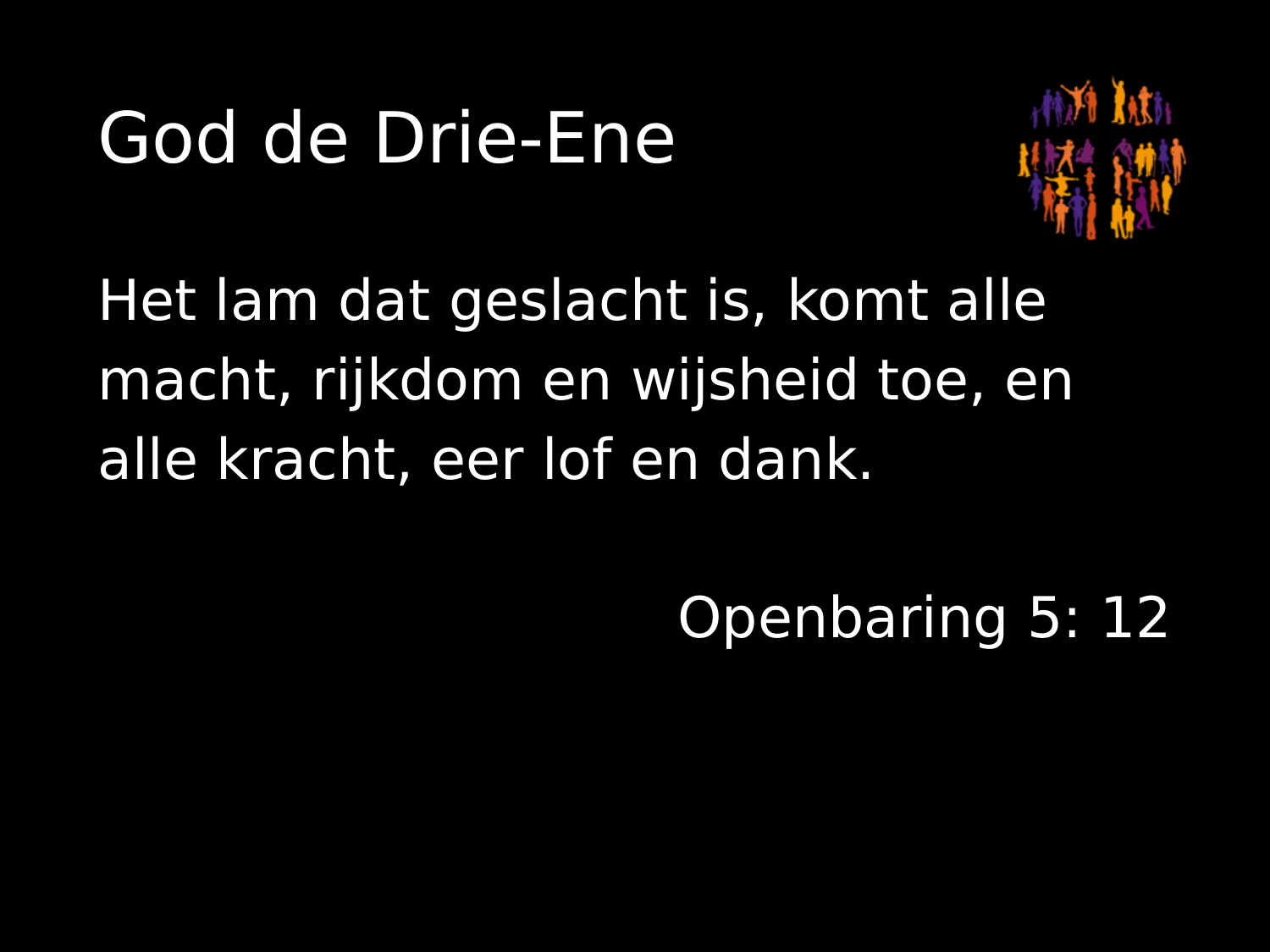

# God de Drie-Ene
Het lam dat geslacht is, komt alle macht, rijkdom en wijsheid toe, en alle kracht, eer lof en dank.

 Openbaring 5: 12